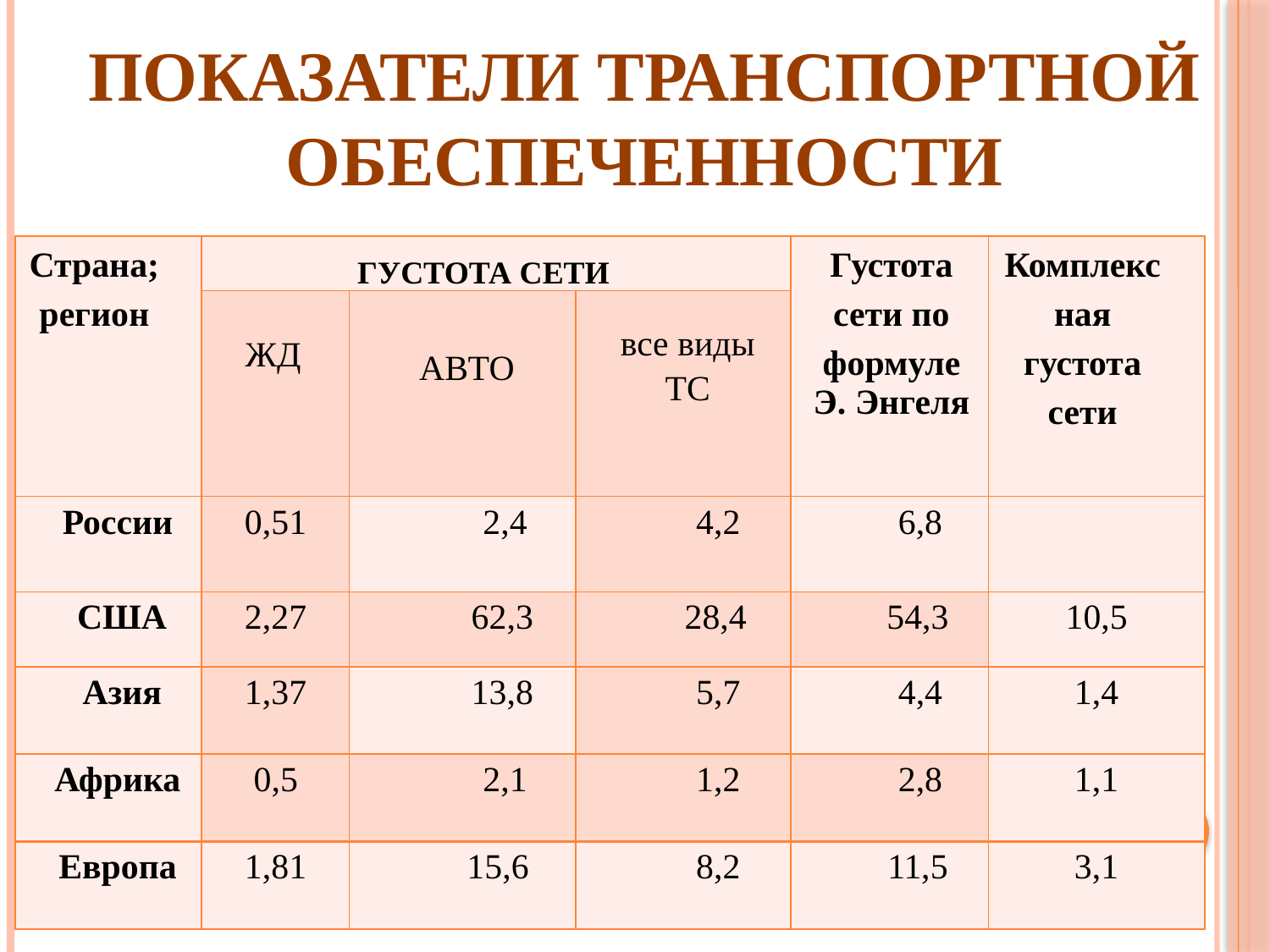

Показатели транспортной обеспеченности
| Страна;регион |  |  |  | Густота сети по формуле Э. Энгеля | Комплексная густота сети |
| --- | --- | --- | --- | --- | --- |
|  | ЖД | АВТО | все виды ТС |  |  |
| России | 0,51 | 2,4 | 4,2 | 6,8 |  |
| США | 2,27 | 62,3 | 28,4 | 54,3 | 10,5 |
| Азия | 1,37 | 13,8 | 5,7 | 4,4 | 1,4 |
| Африка | 0,5 | 2,1 | 1,2 | 2,8 | 1,1 |
| Европа | 1,81 | 15,6 | 8,2 | 11,5 | 3,1 |
ГУСТОТА СЕТИ